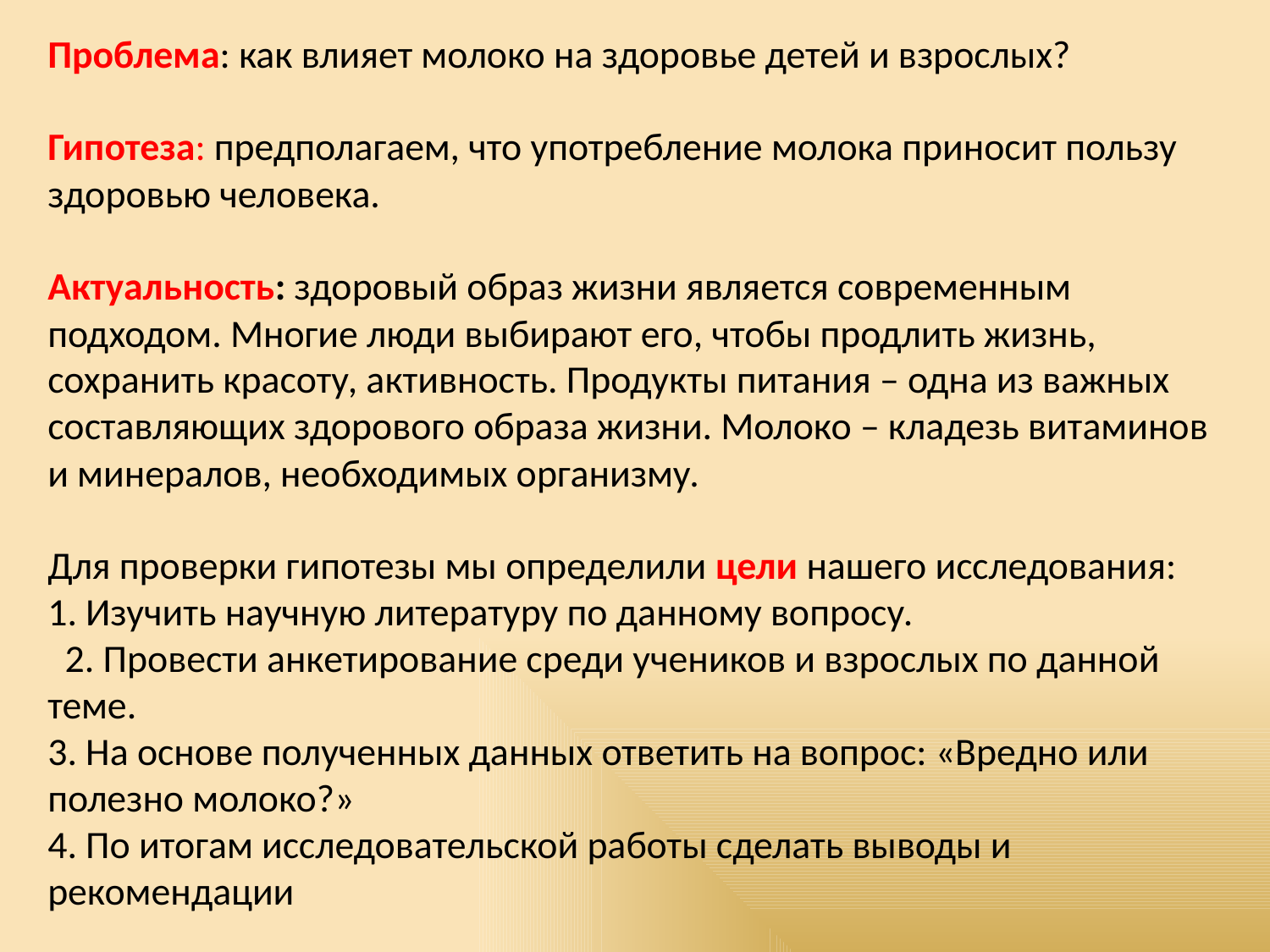

# Проблема: как влияет молоко на здоровье детей и взрослых? Гипотеза: предполагаем, что употребление молока приносит пользу здоровью человека. Актуальность: здоровый образ жизни является современным подходом. Многие люди выбирают его, чтобы продлить жизнь, сохранить красоту, активность. Продукты питания – одна из важных составляющих здорового образа жизни. Молоко – кладезь витаминов и минералов, необходимых организму. Для проверки гипотезы мы определили цели нашего исследования: 1. Изучить научную литературу по данному вопросу. 2. Провести анкетирование среди учеников и взрослых по данной теме. 3. На основе полученных данных ответить на вопрос: «Вредно или полезно молоко?» 4. По итогам исследовательской работы сделать выводы и рекомендации